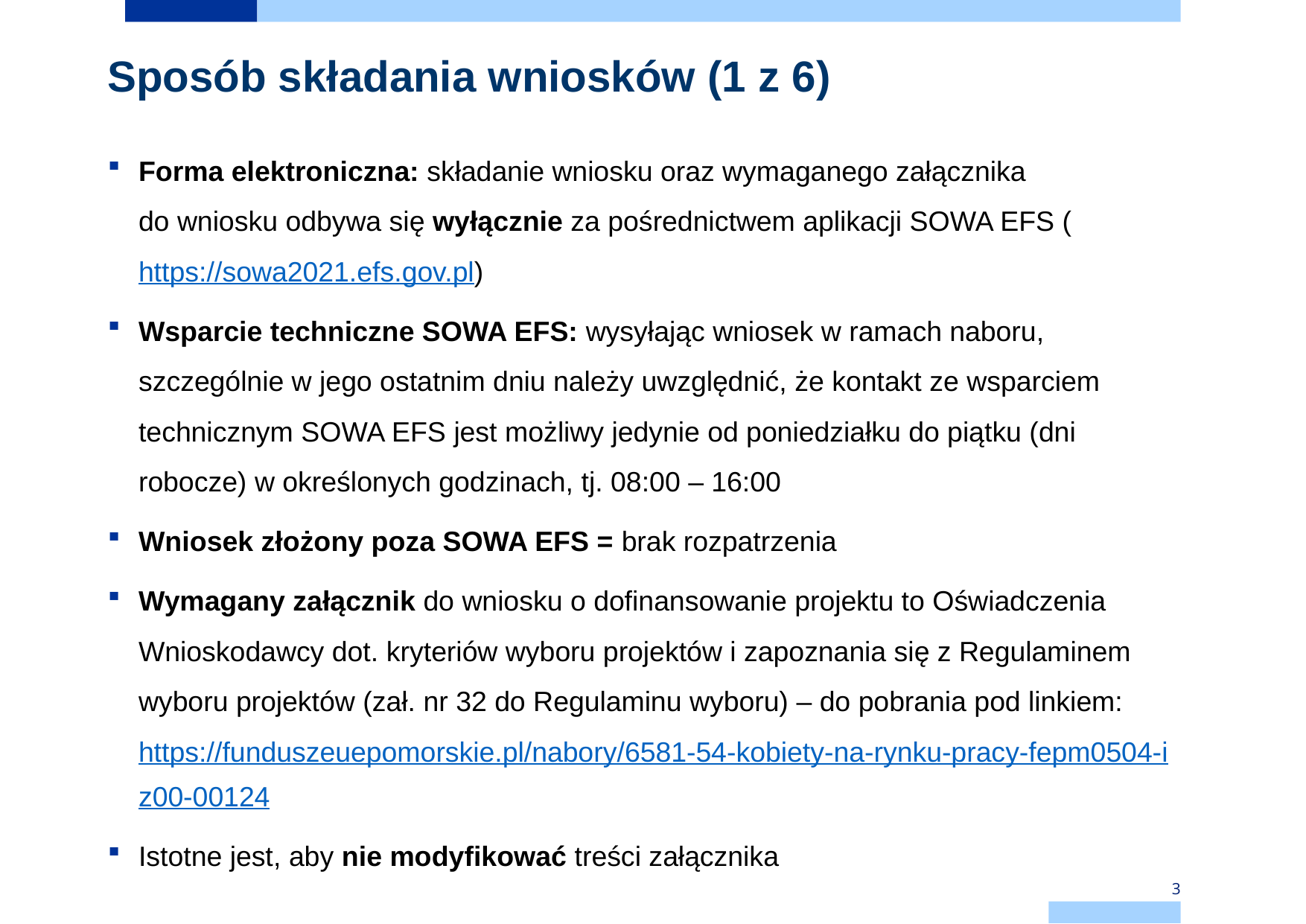

# Sposób składania wniosków (1 z 6)
Forma elektroniczna: składanie wniosku oraz wymaganego załącznika
do wniosku odbywa się wyłącznie za pośrednictwem aplikacji SOWA EFS (https://sowa2021.efs.gov.pl)
Wsparcie techniczne SOWA EFS: wysyłając wniosek w ramach naboru, szczególnie w jego ostatnim dniu należy uwzględnić, że kontakt ze wsparciem technicznym SOWA EFS jest możliwy jedynie od poniedziałku do piątku (dni robocze) w określonych godzinach, tj. 08:00 – 16:00
Wniosek złożony poza SOWA EFS = brak rozpatrzenia
Wymagany załącznik do wniosku o dofinansowanie projektu to Oświadczenia Wnioskodawcy dot. kryteriów wyboru projektów i zapoznania się z Regulaminem wyboru projektów (zał. nr 32 do Regulaminu wyboru) – do pobrania pod linkiem: https://funduszeuepomorskie.pl/nabory/6581-54-kobiety-na-rynku-pracy-fepm0504-iz00-00124
Istotne jest, aby nie modyfikować treści załącznika
3